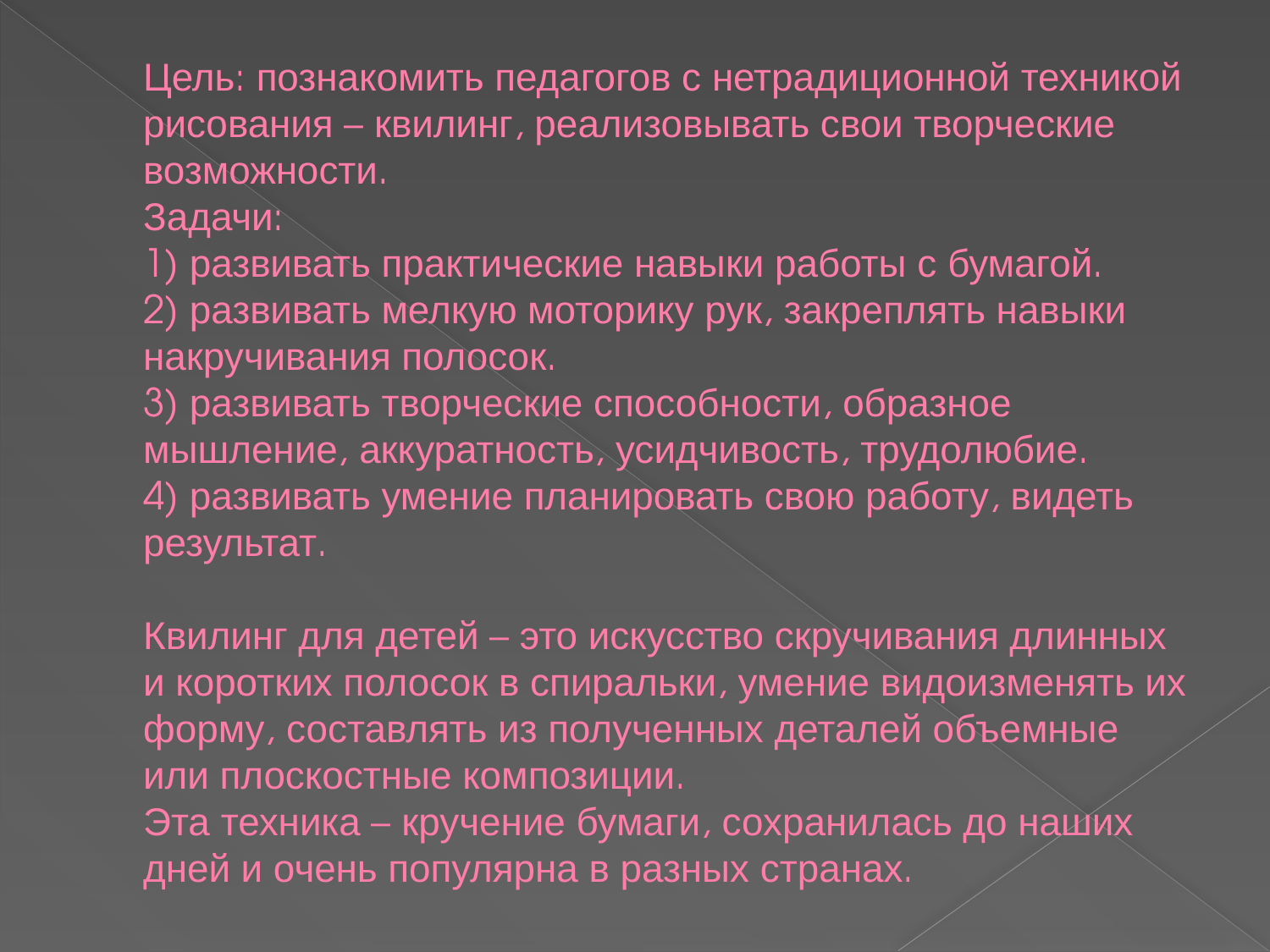

# Цель: познакомить педагогов с нетрадиционной техникой рисования – квилинг, реализовывать свои творческие возможности. Задачи: 1) развивать практические навыки работы с бумагой. 2) развивать мелкую моторику рук, закреплять навыки накручивания полосок. 3) развивать творческие способности, образное мышление, аккуратность, усидчивость, трудолюбие. 4) развивать умение планировать свою работу, видеть результат. Квилинг для детей – это искусство скручивания длинных и коротких полосок в спиральки, умение видоизменять их форму, составлять из полученных деталей объемные или плоскостные композиции. Эта техника – кручение бумаги, сохранилась до наших дней и очень популярна в разных странах.